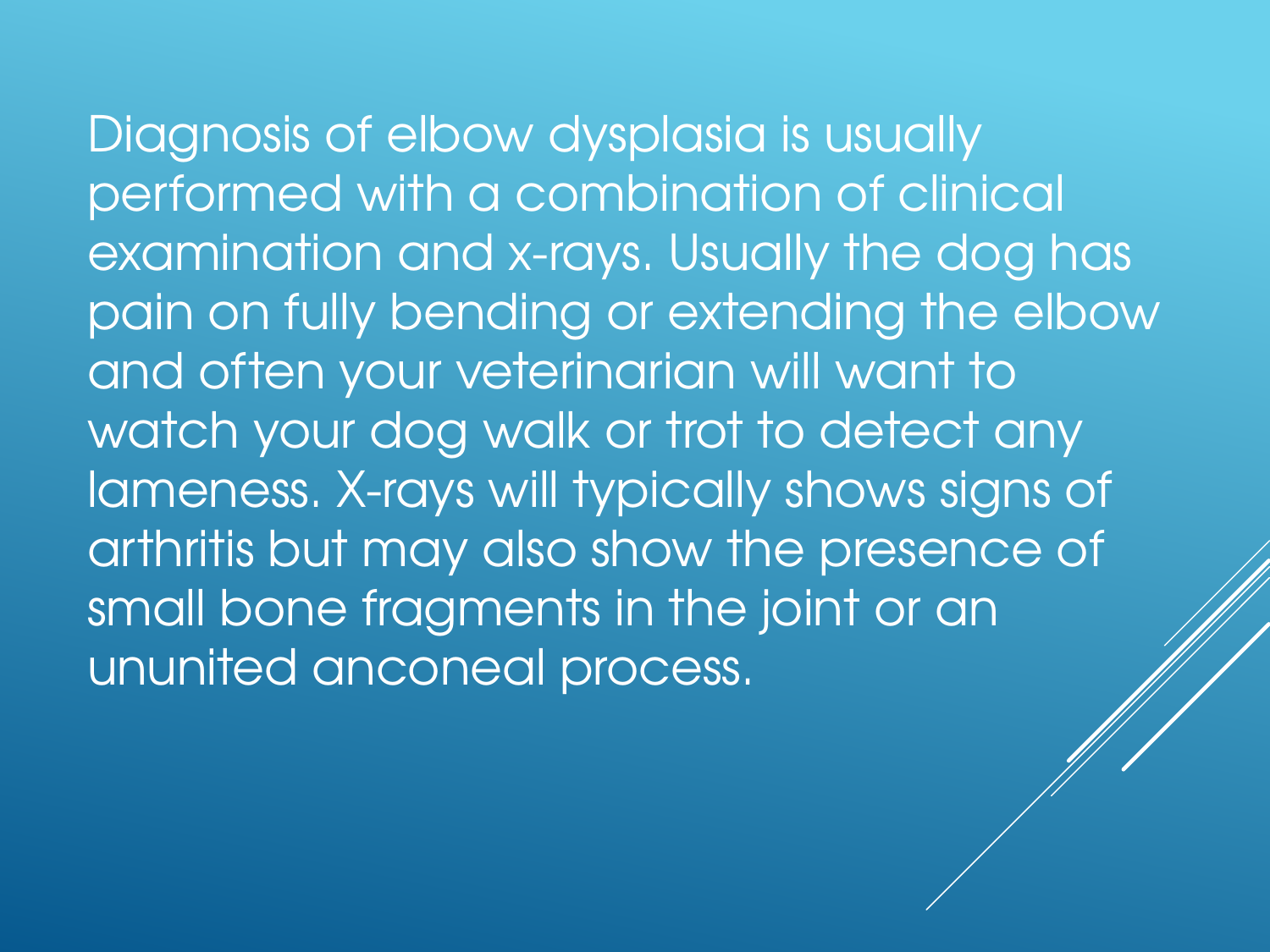

Diagnosis of elbow dysplasia is usually performed with a combination of clinical examination and x-rays. Usually the dog has pain on fully bending or extending the elbow and often your veterinarian will want to watch your dog walk or trot to detect any lameness. X-rays will typically shows signs of arthritis but may also show the presence of small bone fragments in the joint or an ununited anconeal process.